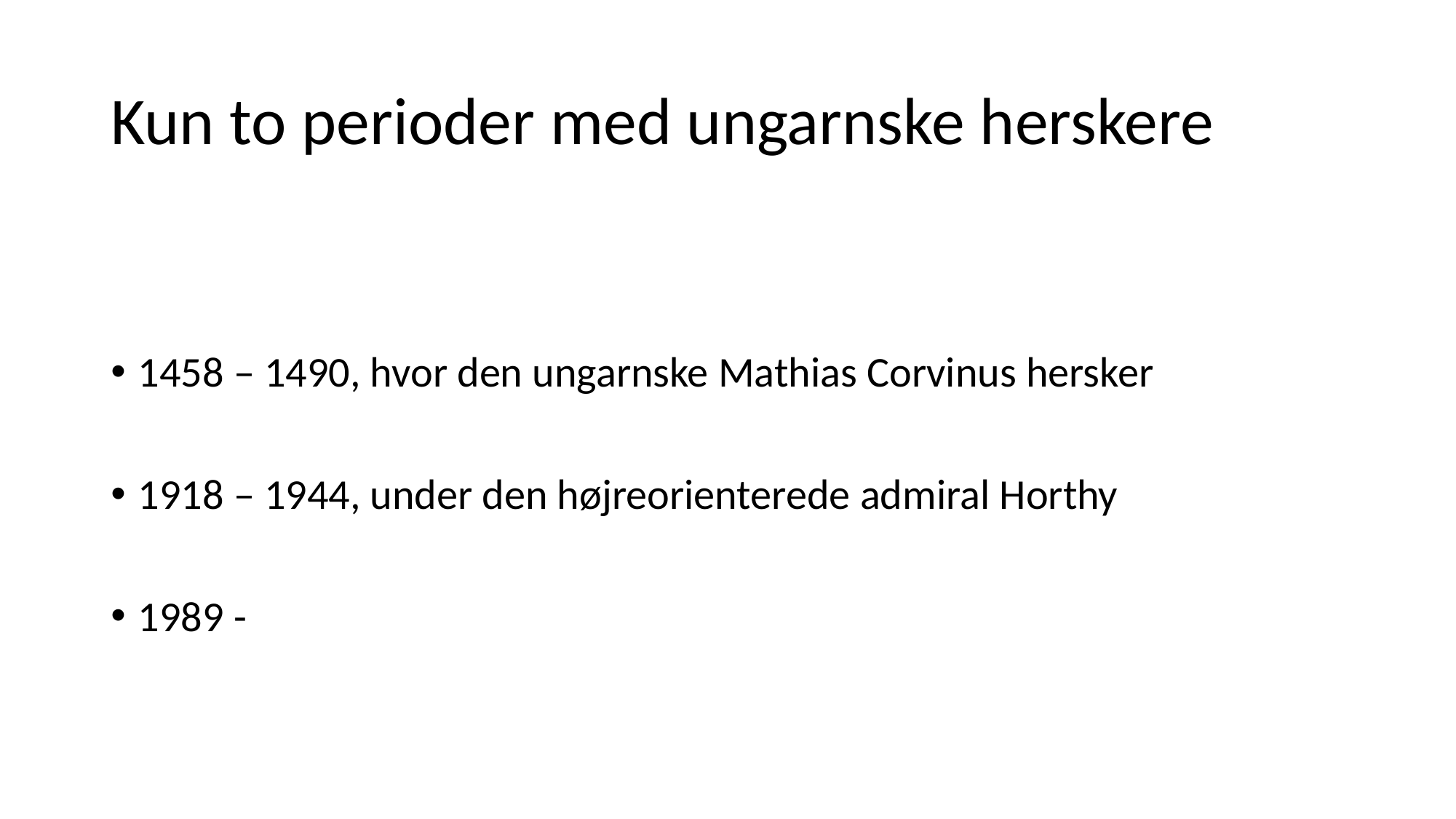

# Kun to perioder med ungarnske herskere

1458 – 1490, hvor den ungarnske Mathias Corvinus hersker

1918 – 1944, under den højreorienterede admiral Horthy

1989 -